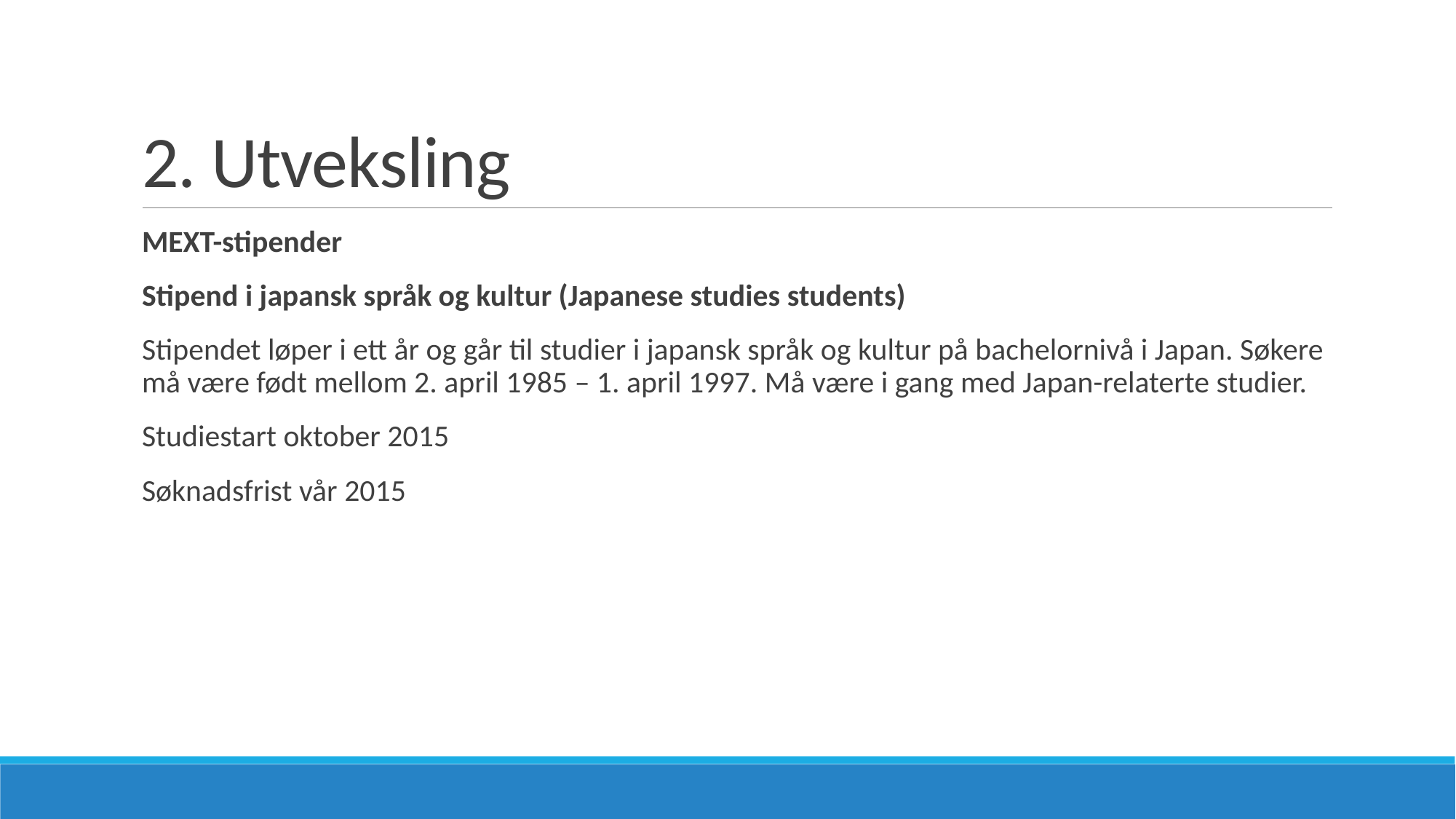

# 2. Utveksling
MEXT-stipender
Stipend i japansk språk og kultur (Japanese studies students)
Stipendet løper i ett år og går til studier i japansk språk og kultur på bachelornivå i Japan. Søkere må være født mellom 2. april 1985 – 1. april 1997. Må være i gang med Japan-relaterte studier.
Studiestart oktober 2015
Søknadsfrist vår 2015